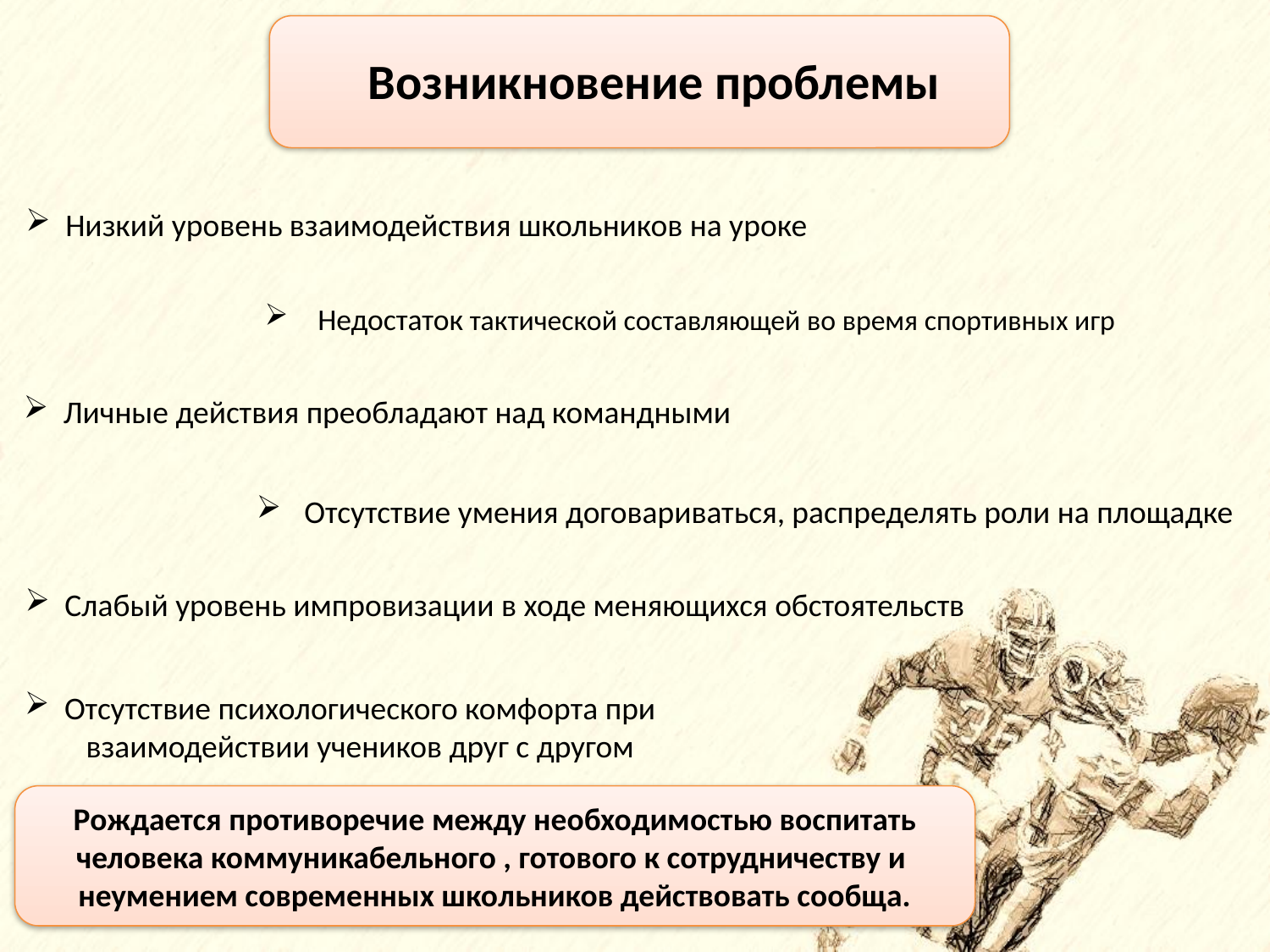

Возникновение проблемы
# Низкий уровень взаимодействия школьников на уроке
Недостаток тактической составляющей во время спортивных игр
Личные действия преобладают над командными
Отсутствие умения договариваться, распределять роли на площадке
Слабый уровень импровизации в ходе меняющихся обстоятельств
Отсутствие психологического комфорта при взаимодействии учеников друг с другом

Рождается противоречие между необходимостью воспитать человека коммуникабельного , готового к сотрудничеству и
неумением современных школьников действовать сообща.